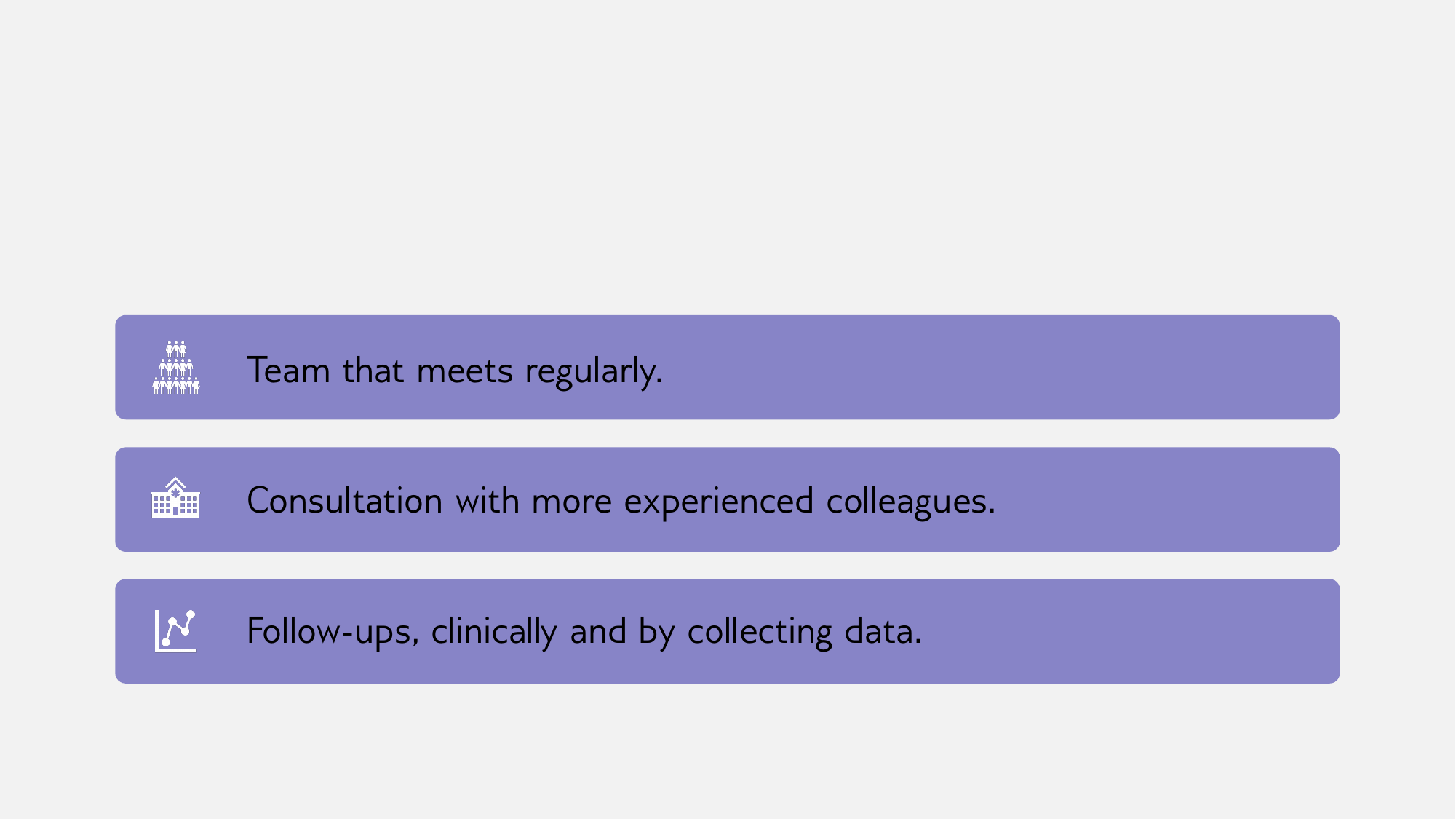

Team that meets regularly.
Consultation with more experienced colleagues.
Follow-ups, clinically and by collecting data.